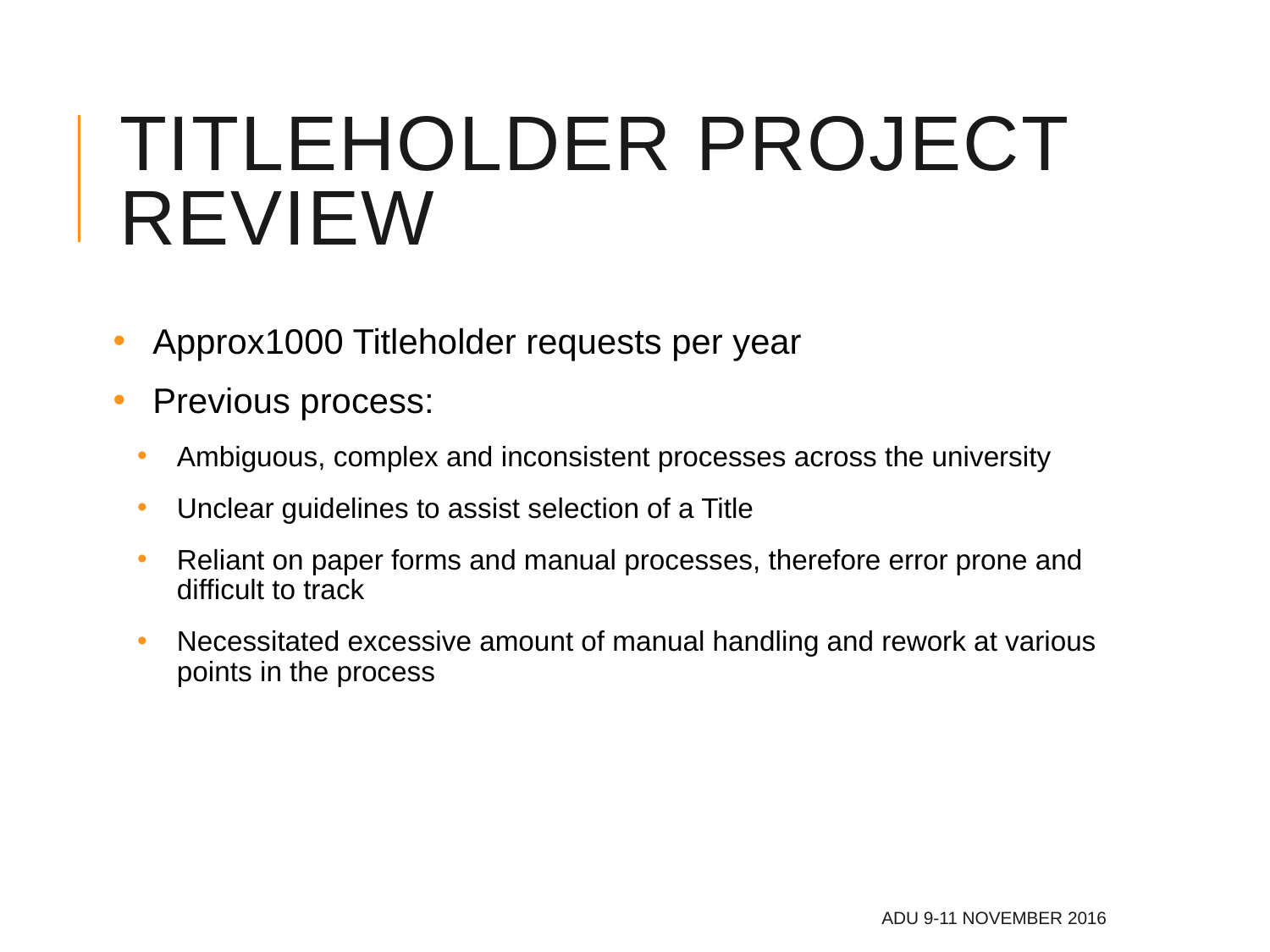

# Titleholder project Review
Approx1000 Titleholder requests per year
Previous process:
Ambiguous, complex and inconsistent processes across the university
Unclear guidelines to assist selection of a Title
Reliant on paper forms and manual processes, therefore error prone and difficult to track
Necessitated excessive amount of manual handling and rework at various points in the process
ADU 9-11 November 2016